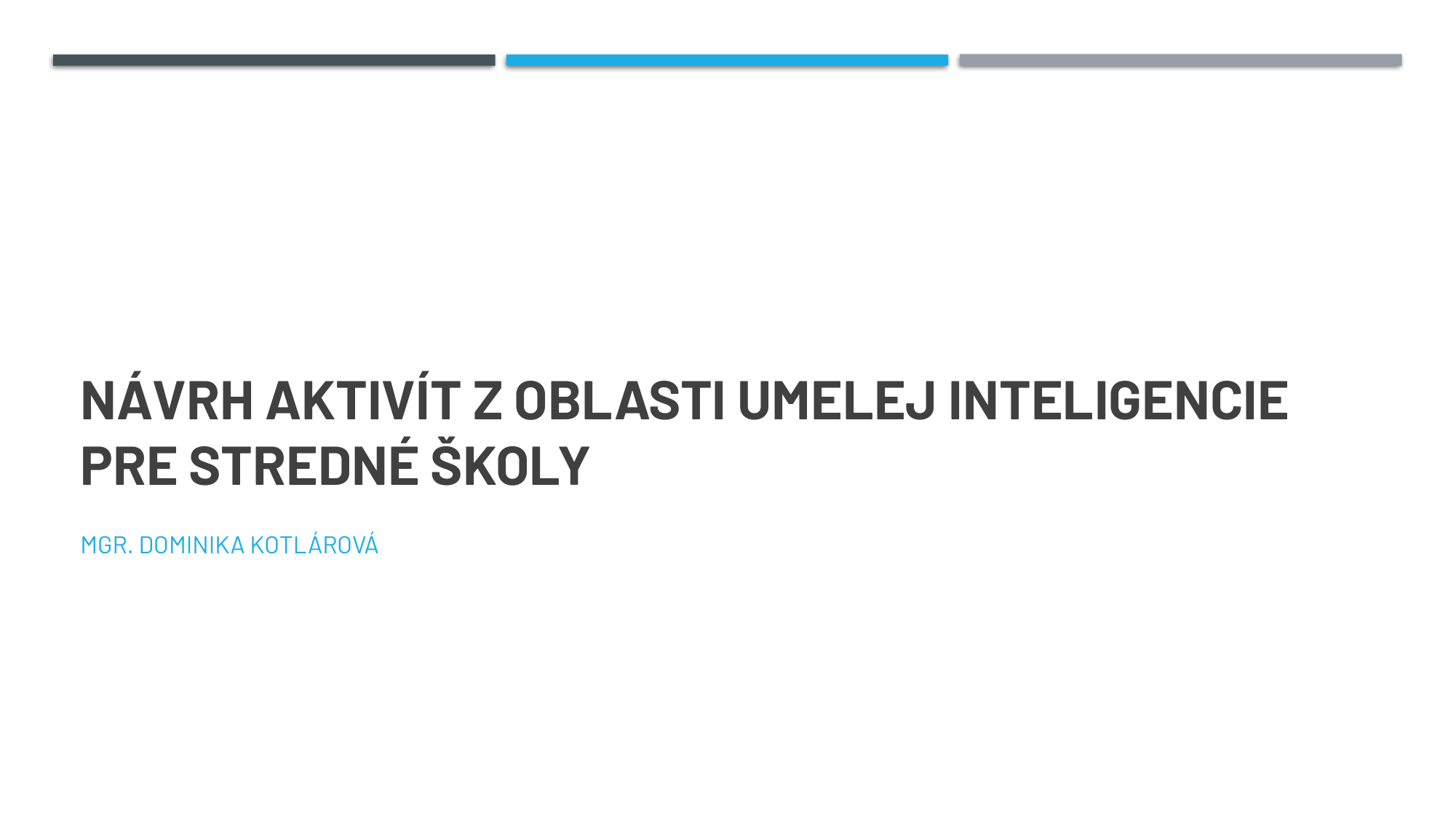

# Návrh aktivít z oblasti umelej inteligencie pre stredné školy
Mgr. Dominika kotlárová